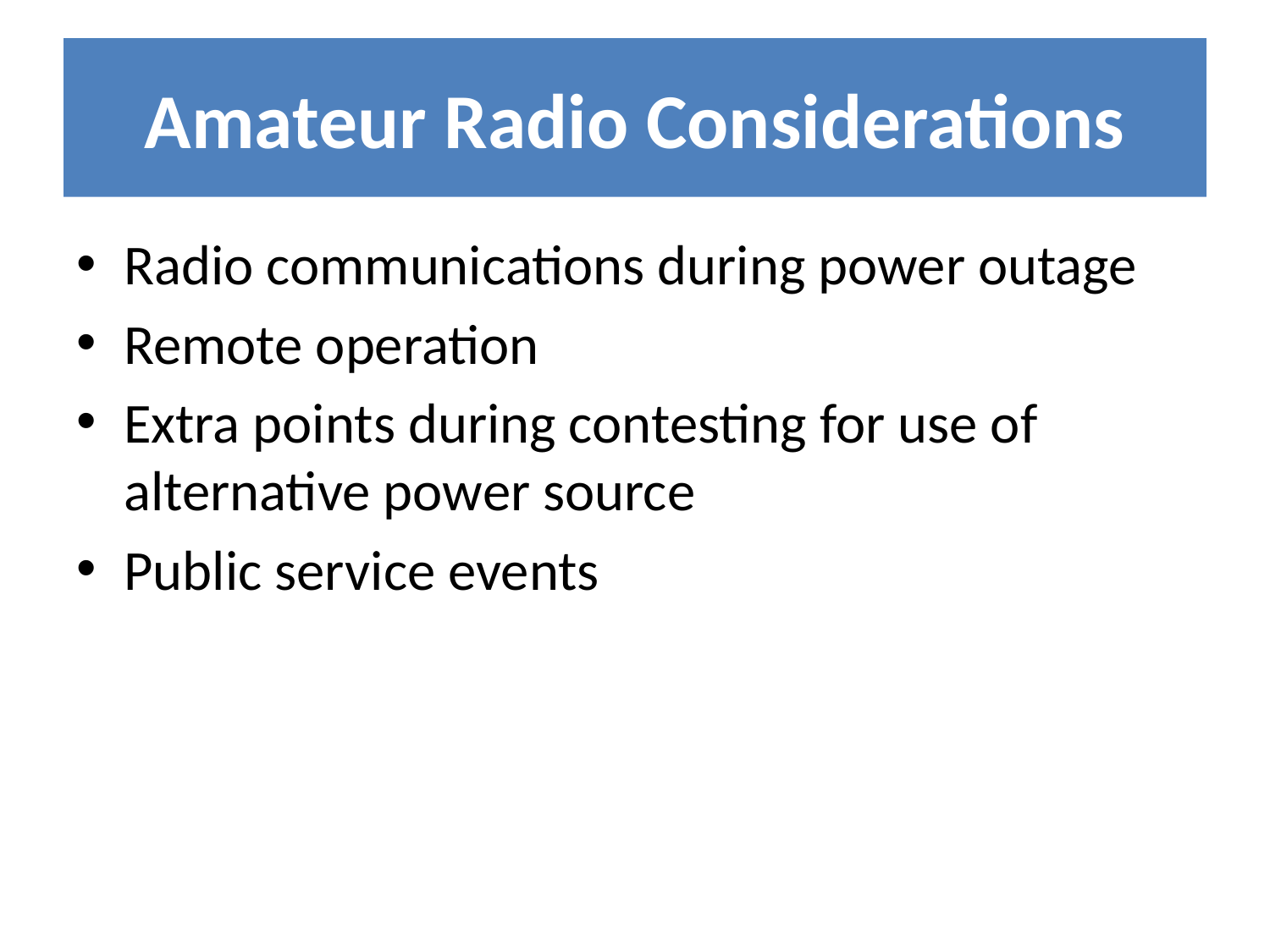

# Amateur Radio Considerations
Radio communications during power outage
Remote operation
Extra points during contesting for use of alternative power source
Public service events